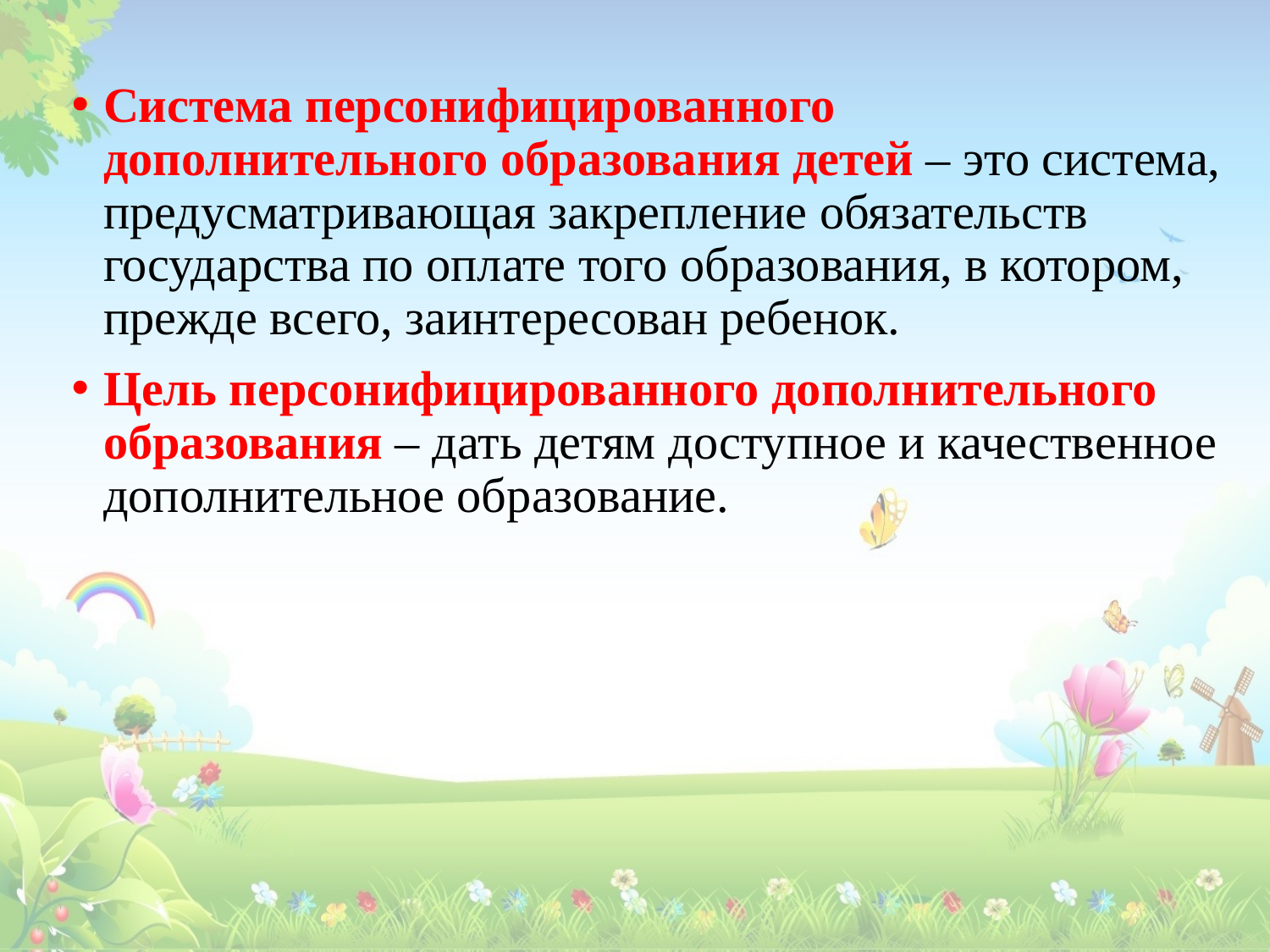

Система персонифицированного дополнительного образования детей – это система, предусматривающая закрепление обязательств государства по оплате того образования, в котором, прежде всего, заинтересован ребенок.
Цель персонифицированного дополнительного образования – дать детям доступное и качественное дополнительное образование.